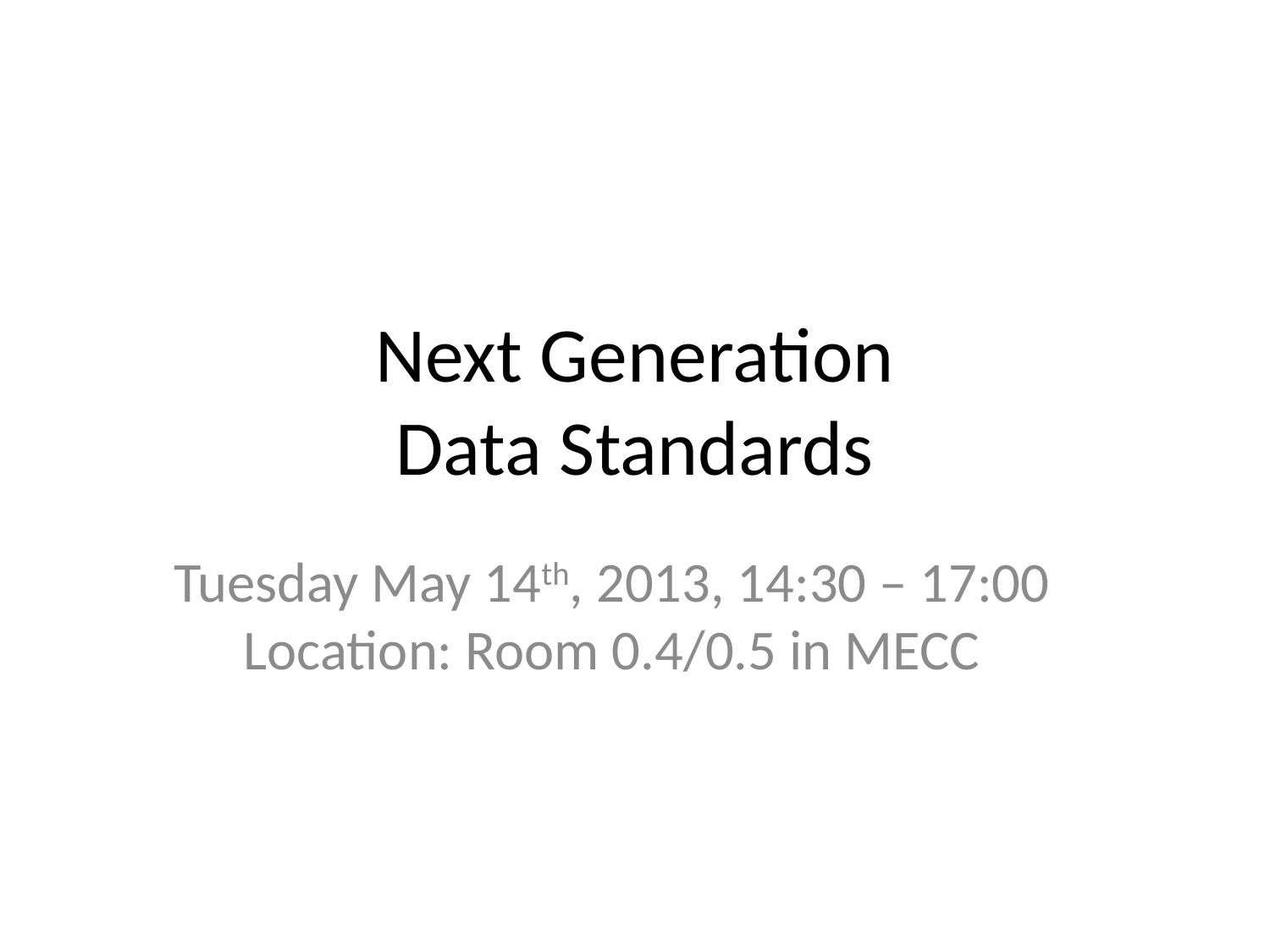

# Next Generation Data Standards
Tuesday May 14th, 2013, 14:30 – 17:00
Location: Room 0.4/0.5 in MECC